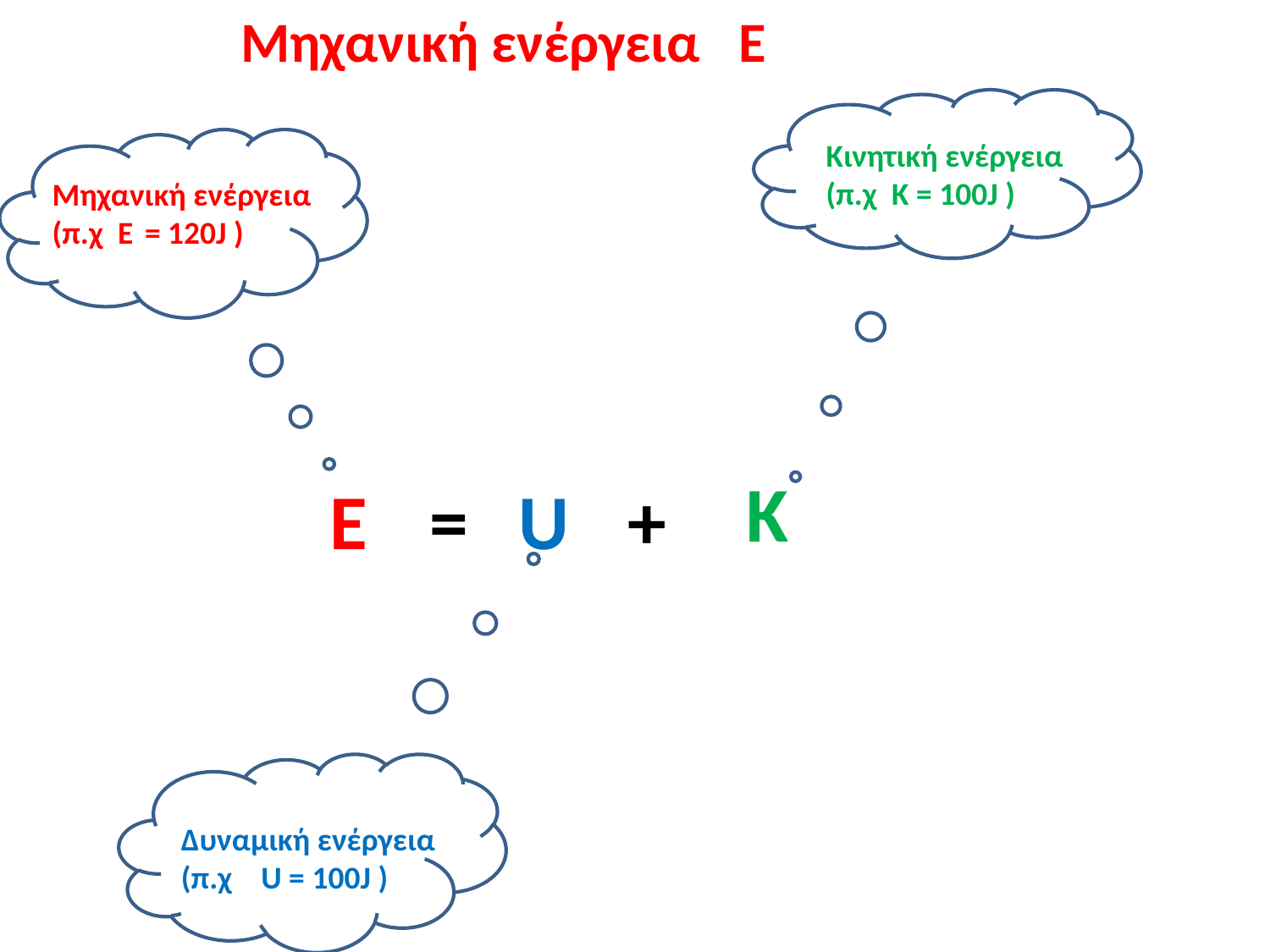

Μηχανική ενέργεια   E

Κινητική ενέργεια
(π.χ  Κ = 100J )
Μηχανική ενέργεια
(π.χ  E  = 120J )
Κ
E
=
U
+

Δυναμική ενέργεια
(π.χ    U = 100J )